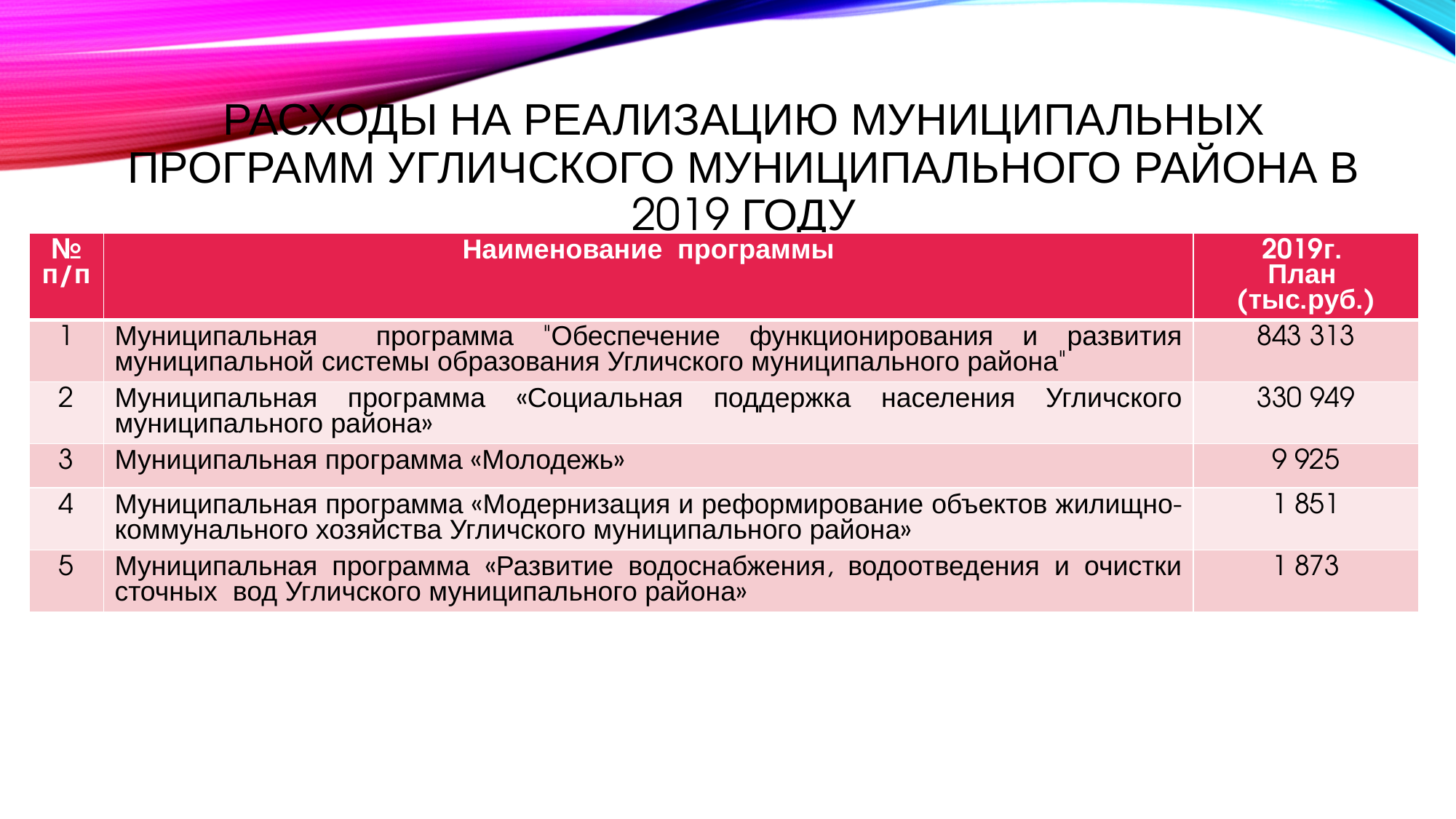

# Расходы на реализацию муниципальных программ угличского муниципального района в 2019 году
| № п/п | Наименование программы | 2019г. План (тыс.руб.) |
| --- | --- | --- |
| 1 | Муниципальная программа "Обеспечение функционирования и развития муниципальной системы образования Угличского муниципального района" | 843 313 |
| 2 | Муниципальная программа «Социальная поддержка населения Угличского муниципального района» | 330 949 |
| 3 | Муниципальная программа «Молодежь» | 9 925 |
| 4 | Муниципальная программа «Модернизация и реформирование объектов жилищно-коммунального хозяйства Угличского муниципального района» | 1 851 |
| 5 | Муниципальная программа «Развитие водоснабжения, водоотведения и очистки сточных вод Угличского муниципального района» | 1 873 |